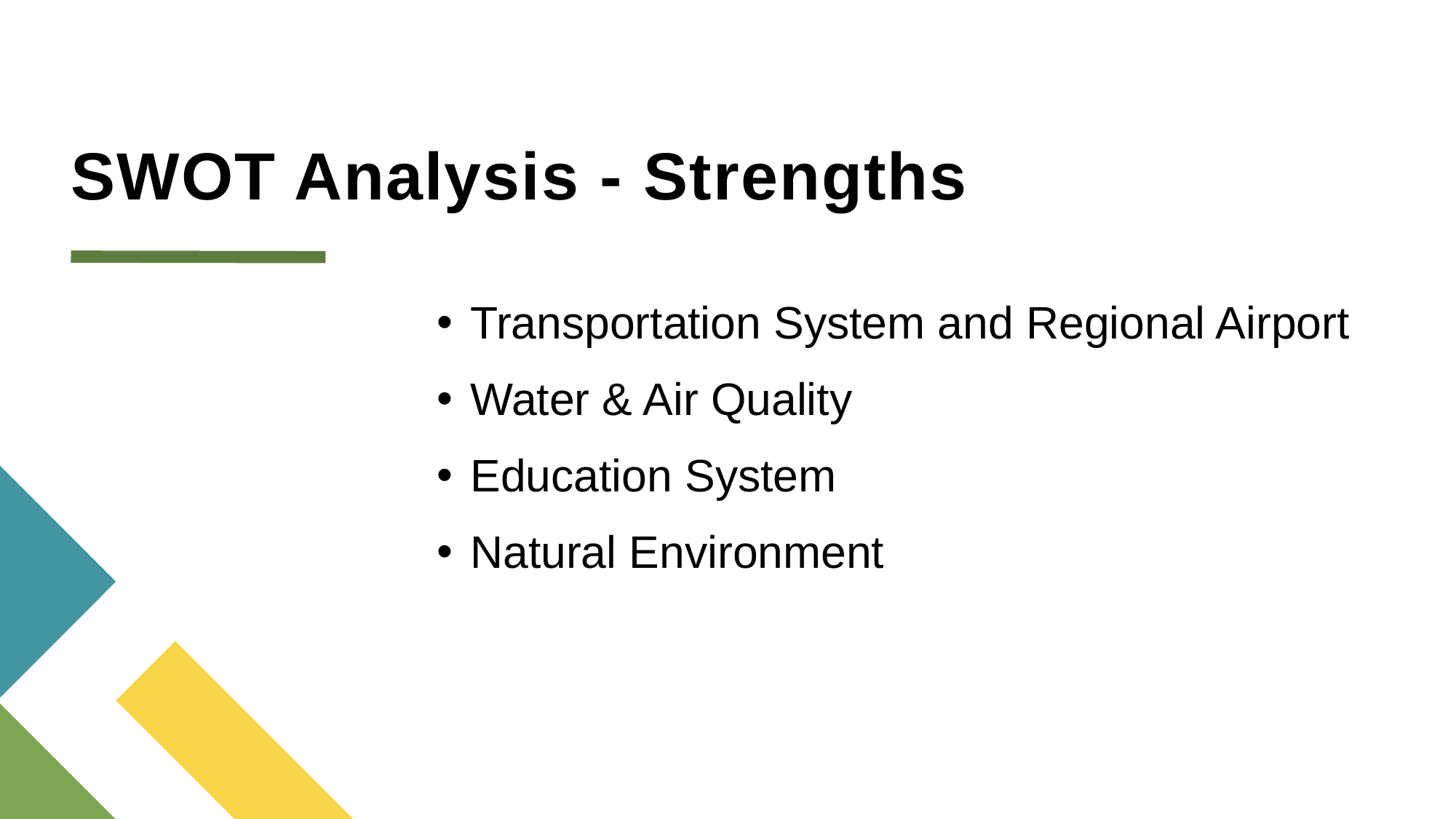

# SWOT Analysis - Strengths
Transportation System and Regional Airport
Water & Air Quality
Education System
Natural Environment